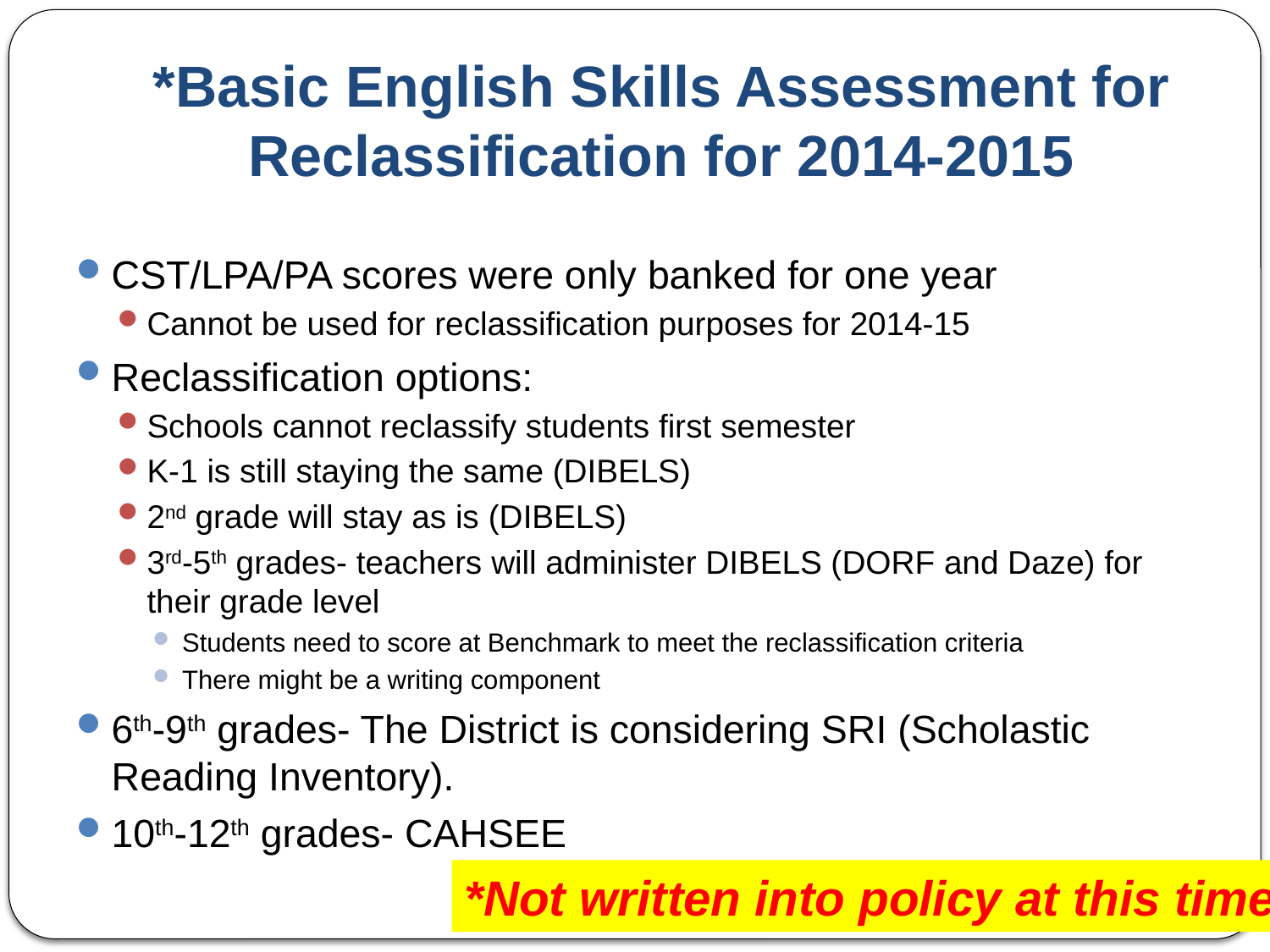

# *Basic English Skills Assessment for Reclassification for 2014-2015
CST/LPA/PA scores were only banked for one year
Cannot be used for reclassification purposes for 2014-15
Reclassification options:
Schools cannot reclassify students first semester
K-1 is still staying the same (DIBELS)
2nd grade will stay as is (DIBELS)
3rd-5th grades- teachers will administer DIBELS (DORF and Daze) for their grade level
Students need to score at Benchmark to meet the reclassification criteria
There might be a writing component
6th-9th grades- The District is considering SRI (Scholastic Reading Inventory).
10th-12th grades- CAHSEE
*Not written into policy at this time